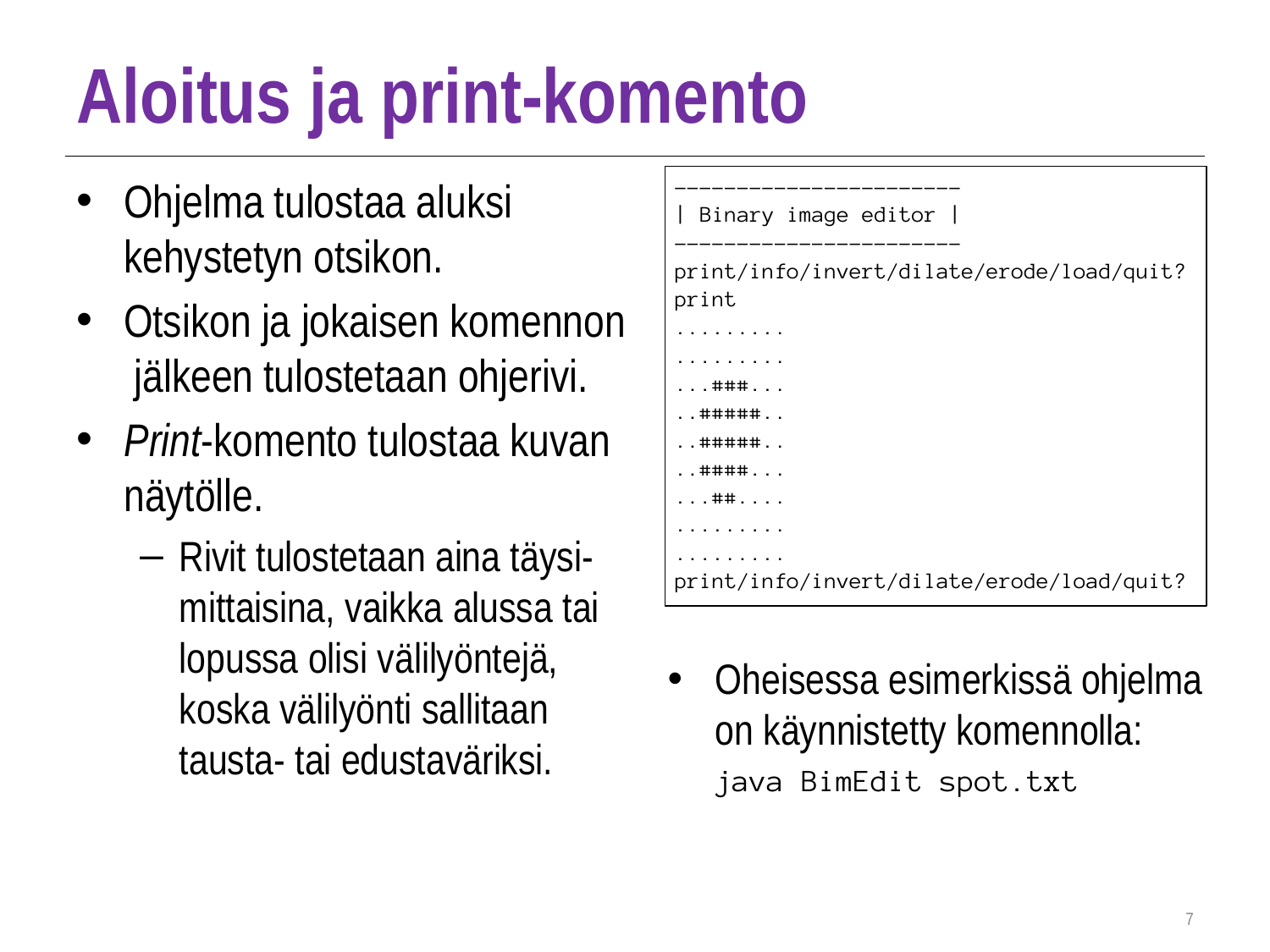

# Aloitus ja print-komento
Ohjelma tulostaa aluksi kehystetyn otsikon.
Otsikon ja jokaisen komennon  jälkeen tulostetaan ohjerivi.
Print-komento tulostaa kuvan näytölle.
Rivit tulostetaan aina täysi-mittaisina, vaikka alussa tai lopussa olisi välilyöntejä, koska välilyönti sallitaan tausta- tai edustaväriksi.

-----------------------
| Binary image editor |
-----------------------
print/info/invert/dilate/erode/load/quit?
print
.........
.........
...###...
..#####..
..#####..
..####...
...##....
.........
.........
print/info/invert/dilate/erode/load/quit?
Oheisessa esimerkissä ohjelma on käynnistetty komennolla:
java BimEdit spot.txt

7